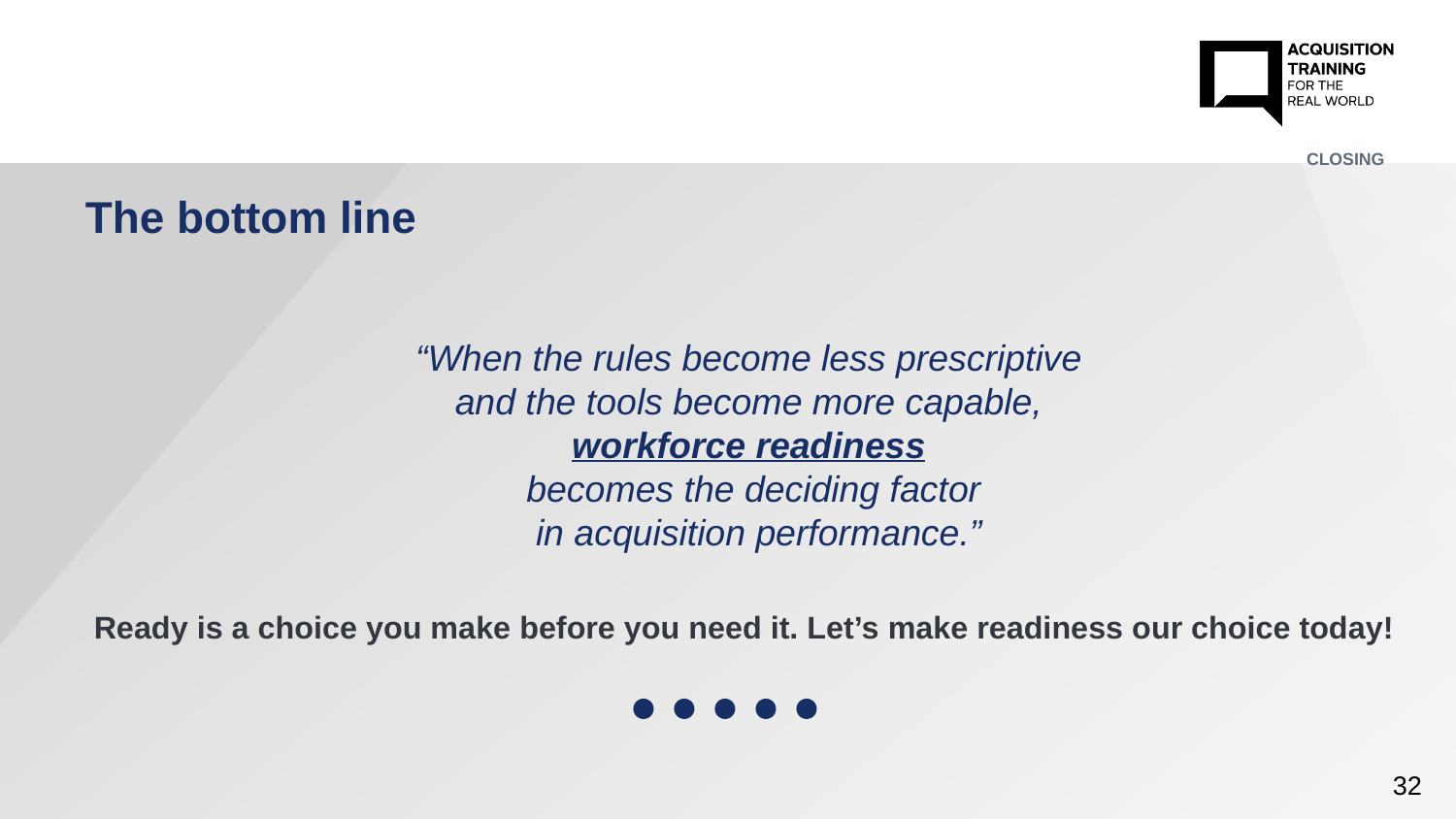

CLOSING
# The bottom line
“When the rules become less prescriptive
and the tools become more capable,
workforce readiness
becomes the deciding factor
 in acquisition performance.”
Ready is a choice you make before you need it. Let’s make readiness our choice today!